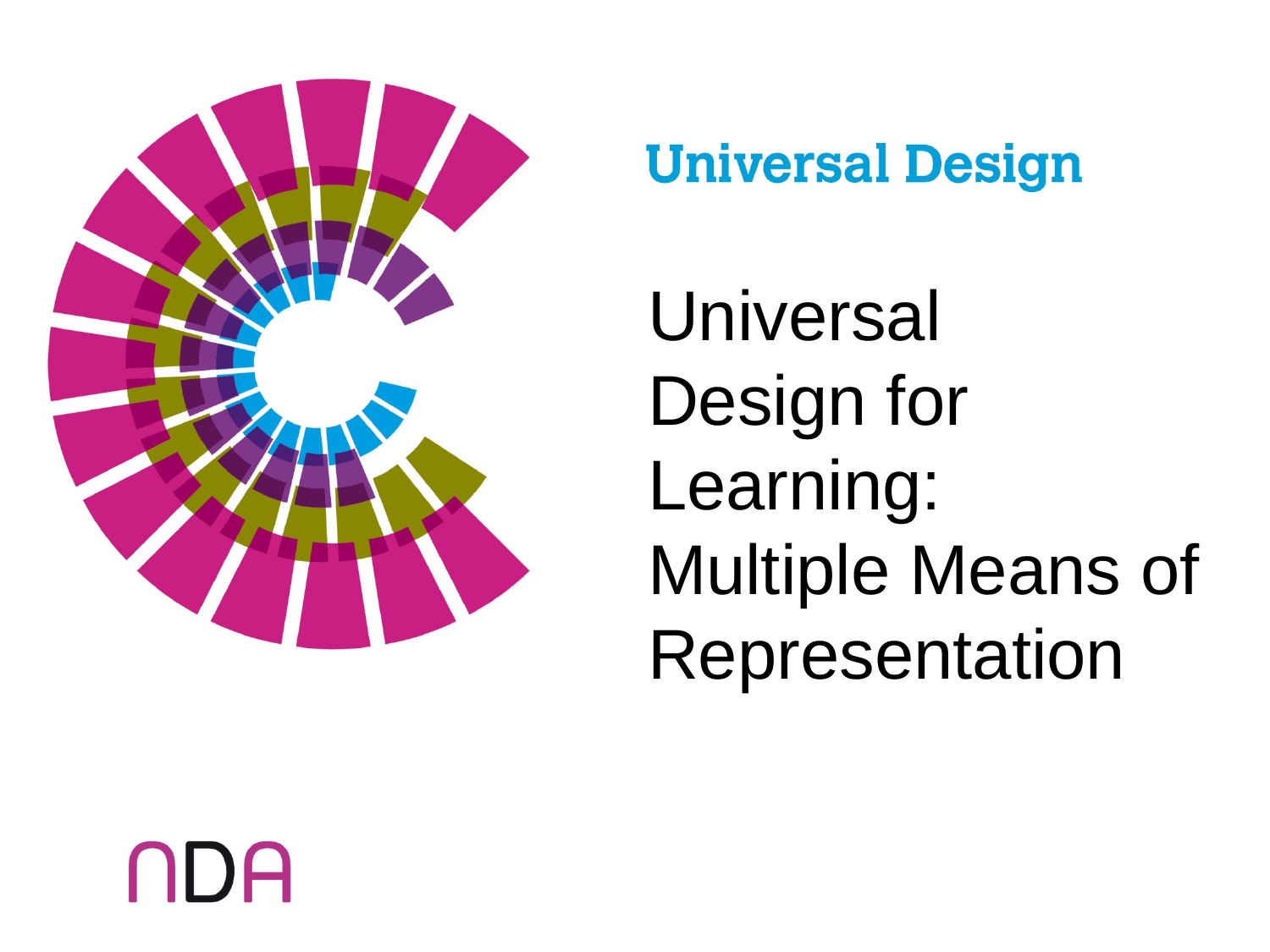

# Universal Design for Learning: Multiple Means of Representation